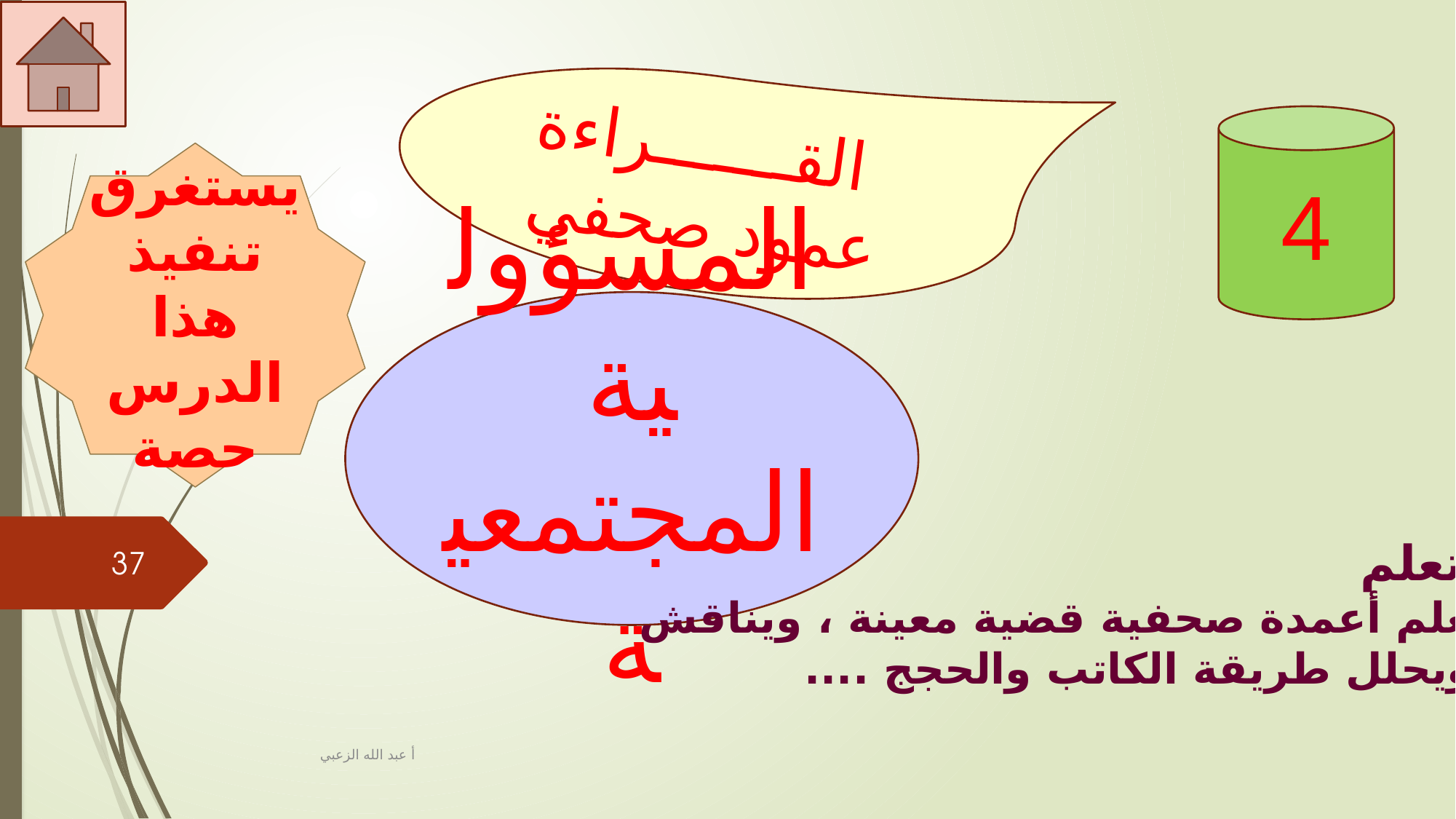

القـــــــراءة
عمود صحفي
4
يستغرق تنفيذ هذا الدرس حصة
المسؤولية المجتمعية

نواتج التعلم:
يقرأ المتعلم أعمدة صحفية قضية معينة ، ويناقش
 القضية ويحلل طريقة الكاتب والحجج ....
37
أ عبد الله الزعبي